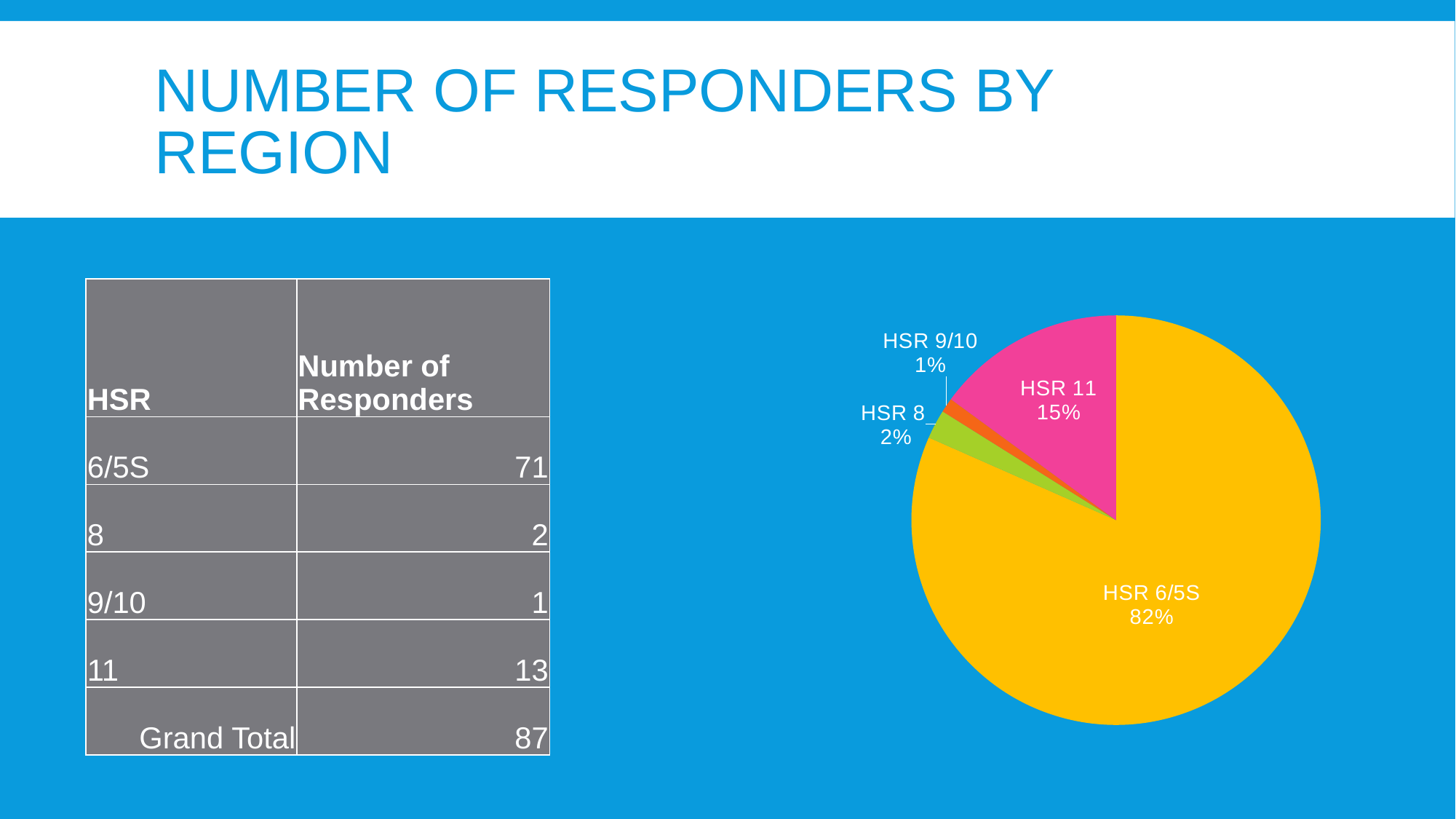

# Number of responders by Region

### Chart

| Category | Total |
|---|---|
| 6/5S | 71.0 |
| 8 | 2.0 |
| 9/10 | 1.0 |
| 11 | 13.0 |
| HSR | Number of Responders |
| --- | --- |
| 6/5S | 71 |
| 8 | 2 |
| 9/10 | 1 |
| 11 | 13 |
| Grand Total | 87 |